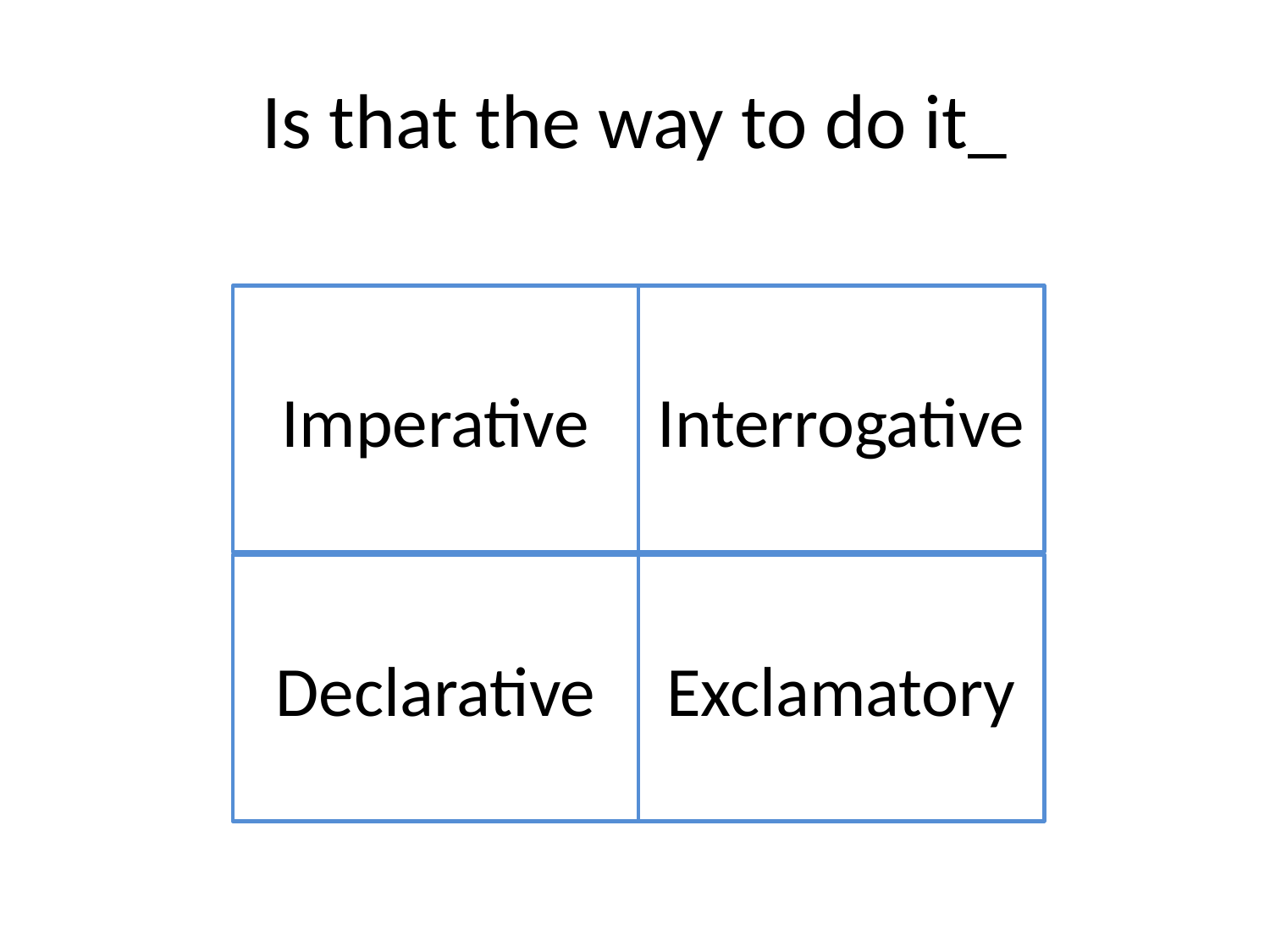

# Is that the way to do it_

Imperative

Interrogative

Declarative

Exclamatory